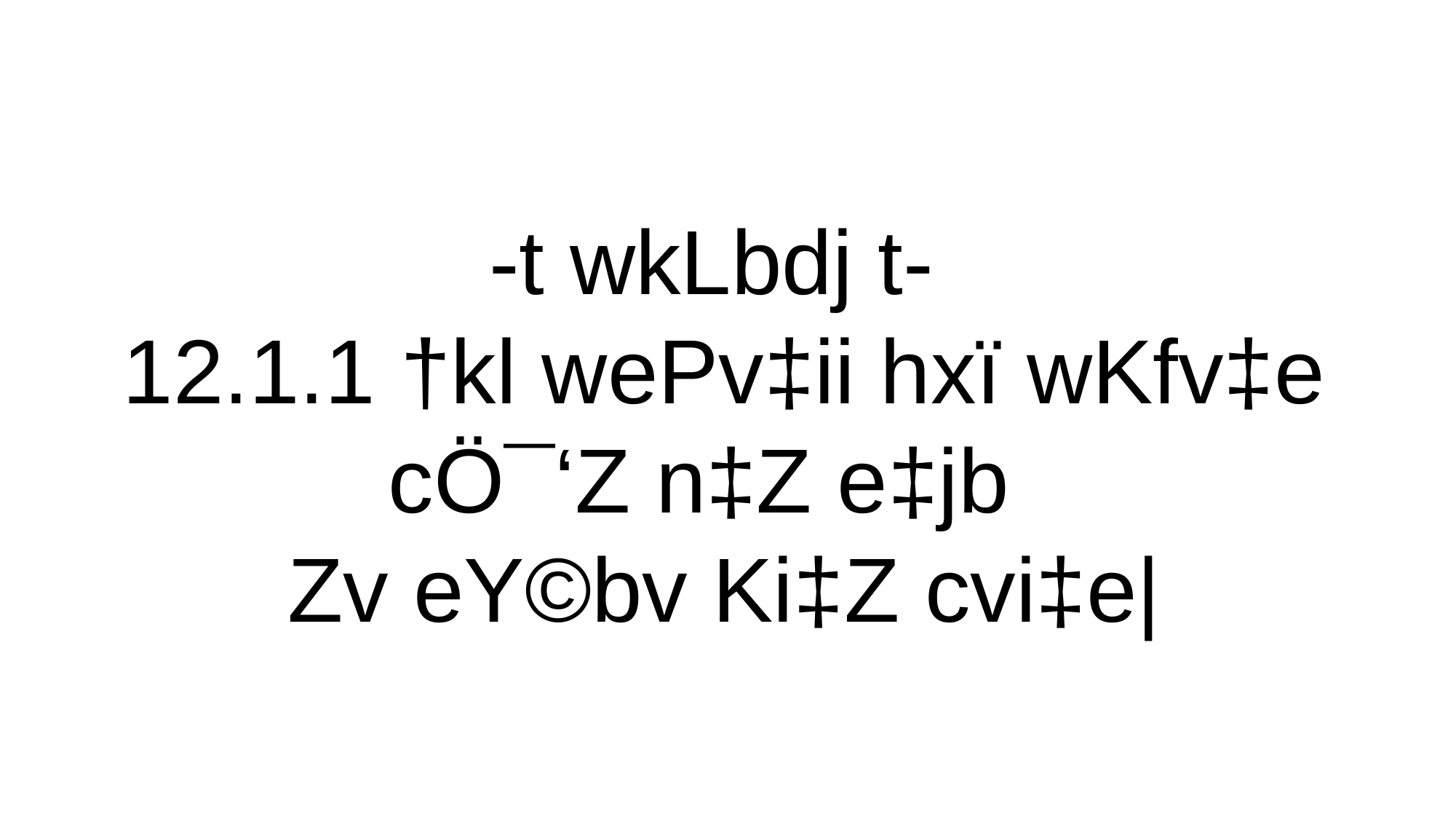

-t wkLbdj t-
12.1.1 †kl wePv‡ii hxï wKfv‡e cÖ¯‘Z n‡Z e‡jb
Zv eY©bv Ki‡Z cvi‡e|